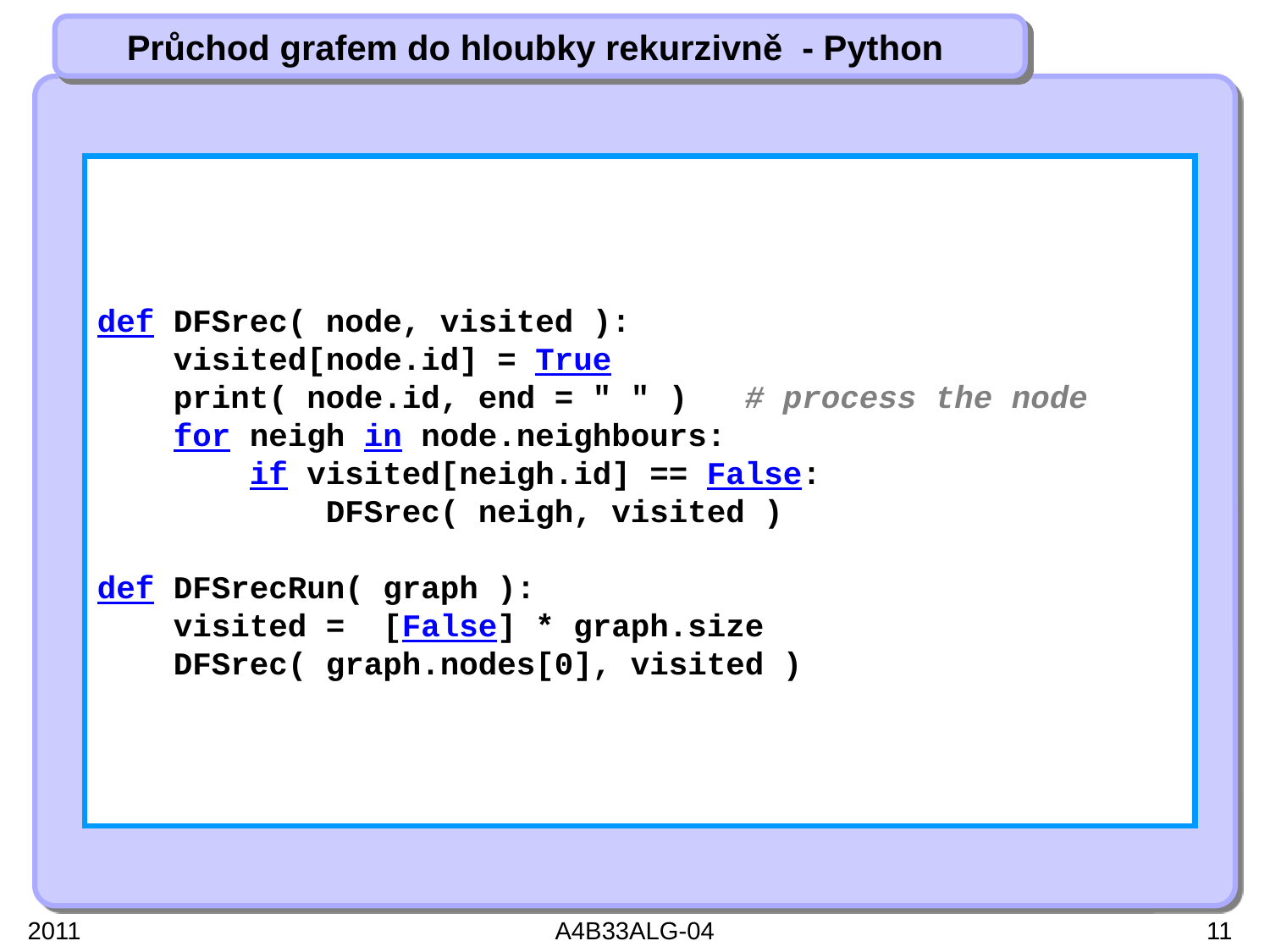

Průchod grafem do hloubky rekurzivně  - Python

def DFSrec( node, visited ):
    visited[node.id] = True
    print( node.id, end = " " )   # process the node
    for neigh in node.neighbours:
        if visited[neigh.id] == False:
            DFSrec( neigh, visited )

def DFSrecRun( graph ):
    visited =  [False] * graph.size
    DFSrec( graph.nodes[0], visited )
2011
A4B33ALG-04
11